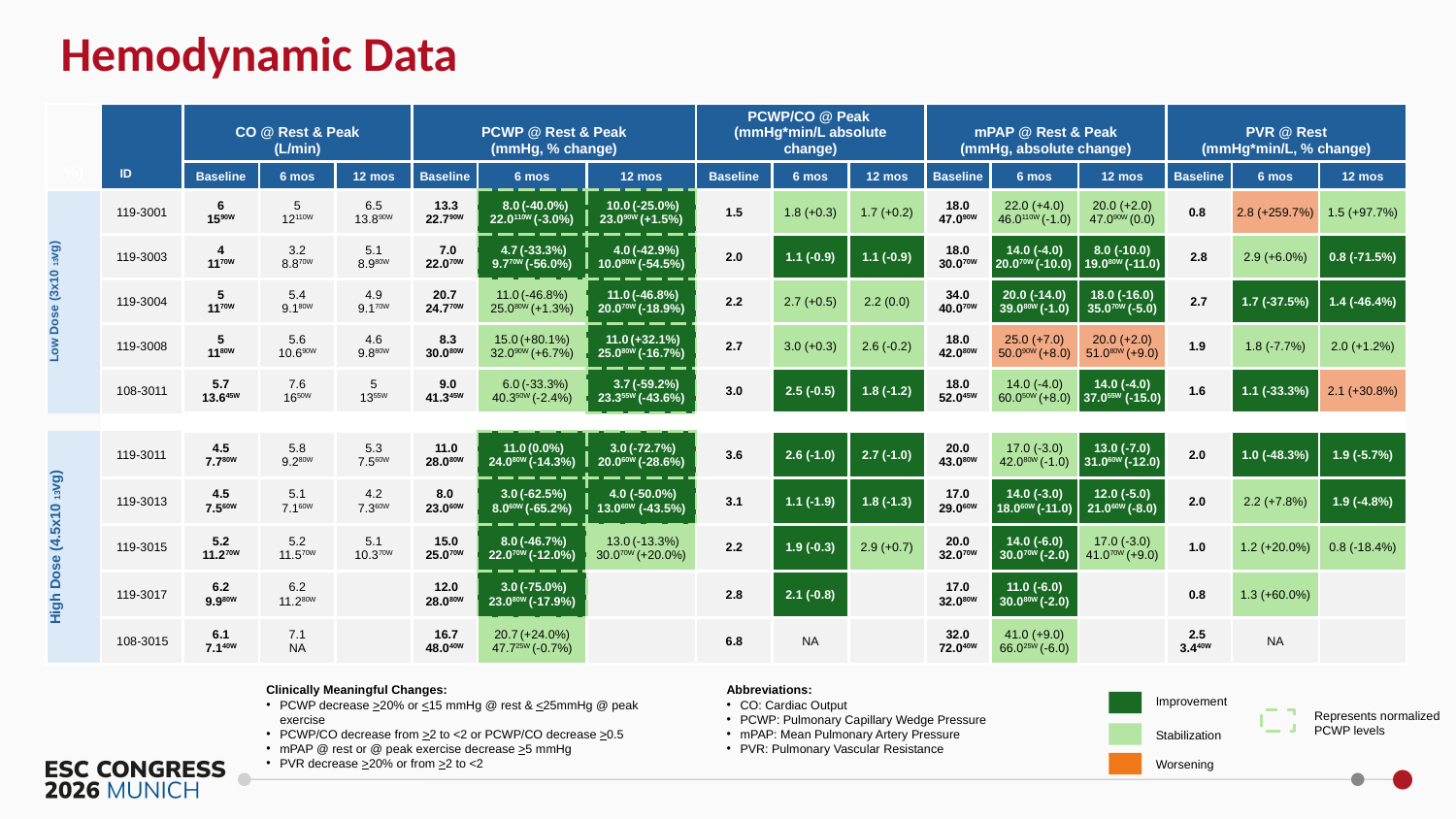

Hemodynamic Data
| %) | ID | CO @ Rest & Peak (L/min) |  |  | PCWP @ Rest & Peak (mmHg, % change) |  |  | PCWP/CO @ Peak (mmHg\*min/L absolute change) |  |  | mPAP @ Rest & Peak (mmHg, absolute change) |  |  | PVR @ Rest (mmHg\*min/L, % change) |  |  |
| --- | --- | --- | --- | --- | --- | --- | --- | --- | --- | --- | --- | --- | --- | --- | --- | --- |
|  |  | Baseline | 6 mos | 12 mos | Baseline | 6 mos | 12 mos | Baseline | 6 mos | 12 mos | Baseline | 6 mos | 12 mos | Baseline | 6 mos | 12 mos |
| Low Dose (3x1013 vg) | 119-3001 | 6 1590W | 5 12110W | 6.5 13.890W | 13.3 22.790W | 8.0 (-40.0%) 22.0110W (-3.0%) | 10.0 (-25.0%) 23.090W (+1.5%) | 1.5 | 1.8 (+0.3) | 1.7 (+0.2) | 18.0 47.090W | 22.0 (+4.0) 46.0110W (-1.0) | 20.0 (+2.0) 47.090W (0.0) | 0.8 | 2.8 (+259.7%) | 1.5 (+97.7%) |
|  | 119-3003 | 4 1170W | 3.2 8.870W | 5.1 8.980W | 7.0 22.070W | 4.7 (-33.3%) 9.770W (-56.0%) | 4.0 (-42.9%) 10.080W (-54.5%) | 2.0 | 1.1 (-0.9) | 1.1 (-0.9) | 18.0 30.070W | 14.0 (-4.0) 20.070W (-10.0) | 8.0 (-10.0) 19.080W (-11.0) | 2.8 | 2.9 (+6.0%) | 0.8 (-71.5%) |
|  | 119-3004 | 5 1170W | 5.4 9.180W | 4.9 9.170W | 20.7 24.770W | 11.0 (-46.8%) 25.080W (+1.3%) | 11.0 (-46.8%) 20.070W (-18.9%) | 2.2 | 2.7 (+0.5) | 2.2 (0.0) | 34.0 40.070W | 20.0 (-14.0) 39.080W (-1.0) | 18.0 (-16.0) 35.070W (-5.0) | 2.7 | 1.7 (-37.5%) | 1.4 (-46.4%) |
|  | 119-3008 | 5 1180W | 5.6 10.690W | 4.6 9.880W | 8.3 30.080W | 15.0 (+80.1%) 32.090W (+6.7%) | 11.0 (+32.1%) 25.080W (-16.7%) | 2.7 | 3.0 (+0.3) | 2.6 (-0.2) | 18.0 42.080W | 25.0 (+7.0) 50.090W (+8.0) | 20.0 (+2.0) 51.080W (+9.0) | 1.9 | 1.8 (-7.7%) | 2.0 (+1.2%) |
|  | 108-3011 | 5.7 13.645W | 7.6 1650W | 5 1355W | 9.0 41.345W | 6.0 (-33.3%) 40.350W (-2.4%) | 3.7 (-59.2%) 23.355W (-43.6%) | 3.0 | 2.5 (-0.5) | 1.8 (-1.2) | 18.0 52.045W | 14.0 (-4.0) 60.050W (+8.0) | 14.0 (-4.0) 37.055W (-15.0) | 1.6 | 1.1 (-33.3%) | 2.1 (+30.8%) |
|  |  |  |  |  |  |  |  |  |  |  |  |  |  |  |  |  |
| High Dose (4.5x1013 vg) | 119-3011 | 4.5 7.780W | 5.8 9.280W | 5.3 7.560W | 11.0 28.080W | 11.0 (0.0%) 24.080W (-14.3%) | 3.0 (-72.7%) 20.060W (-28.6%) | 3.6 | 2.6 (-1.0) | 2.7 (-1.0) | 20.0 43.080W | 17.0 (-3.0) 42.080W (-1.0) | 13.0 (-7.0) 31.060W (-12.0) | 2.0 | 1.0 (-48.3%) | 1.9 (-5.7%) |
|  | 119-3013 | 4.5 7.560W | 5.1 7.160W | 4.2 7.360W | 8.0 23.060W | 3.0 (-62.5%) 8.060W (-65.2%) | 4.0 (-50.0%) 13.060W (-43.5%) | 3.1 | 1.1 (-1.9) | 1.8 (-1.3) | 17.0 29.060W | 14.0 (-3.0) 18.060W (-11.0) | 12.0 (-5.0) 21.060W (-8.0) | 2.0 | 2.2 (+7.8%) | 1.9 (-4.8%) |
|  | 119-3015 | 5.2 11.270W | 5.2 11.570W | 5.1 10.370W | 15.0 25.070W | 8.0 (-46.7%) 22.070W (-12.0%) | 13.0 (-13.3%) 30.070W (+20.0%) | 2.2 | 1.9 (-0.3) | 2.9 (+0.7) | 20.0 32.070W | 14.0 (-6.0) 30.070W (-2.0) | 17.0 (-3.0) 41.070W (+9.0) | 1.0 | 1.2 (+20.0%) | 0.8 (-18.4%) |
|  | 119-3017 | 6.2 9.980W | 6.2 11.280W |  | 12.0 28.080W | 3.0 (-75.0%) 23.080W (-17.9%) |  | 2.8 | 2.1 (-0.8) |  | 17.0 32.080W | 11.0 (-6.0) 30.080W (-2.0) |  | 0.8 | 1.3 (+60.0%) |  |
|  | 108-3015 | 6.1 7.140W | 7.1 NA |  | 16.7 48.040W | 20.7 (+24.0%) 47.725W (-0.7%) |  | 6.8 | NA |  | 32.0 72.040W | 41.0 (+9.0) 66.025W (-6.0) |  | 2.5 3.440W | NA |  |
Clinically Meaningful Changes:
PCWP decrease >20% or <15 mmHg @ rest & <25mmHg @ peak exercise
PCWP/CO decrease from >2 to <2 or PCWP/CO decrease >0.5
mPAP @ rest or @ peak exercise decrease >5 mmHg
PVR decrease >20% or from >2 to <2
Abbreviations:
CO: Cardiac Output
PCWP: Pulmonary Capillary Wedge Pressure
mPAP: Mean Pulmonary Artery Pressure
PVR: Pulmonary Vascular Resistance
Improvement

Represents normalized PCWP levels

Stabilization

Worsening